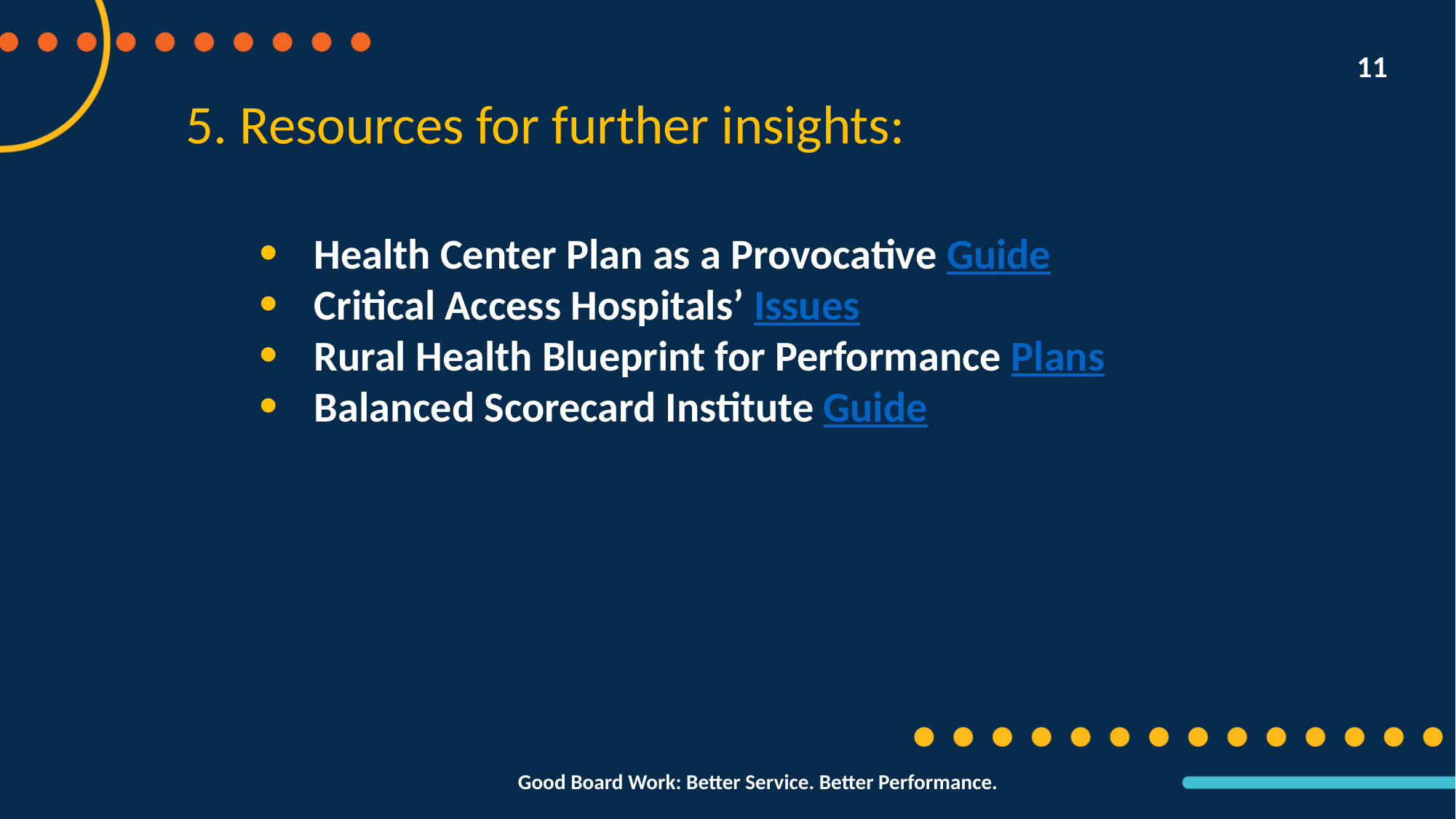

11
5. Resources for further insights:
Health Center Plan as a Provocative Guide
Critical Access Hospitals’ Issues
Rural Health Blueprint for Performance Plans
Balanced Scorecard Institute Guide
Good Board Work: Better Service. Better Performance.